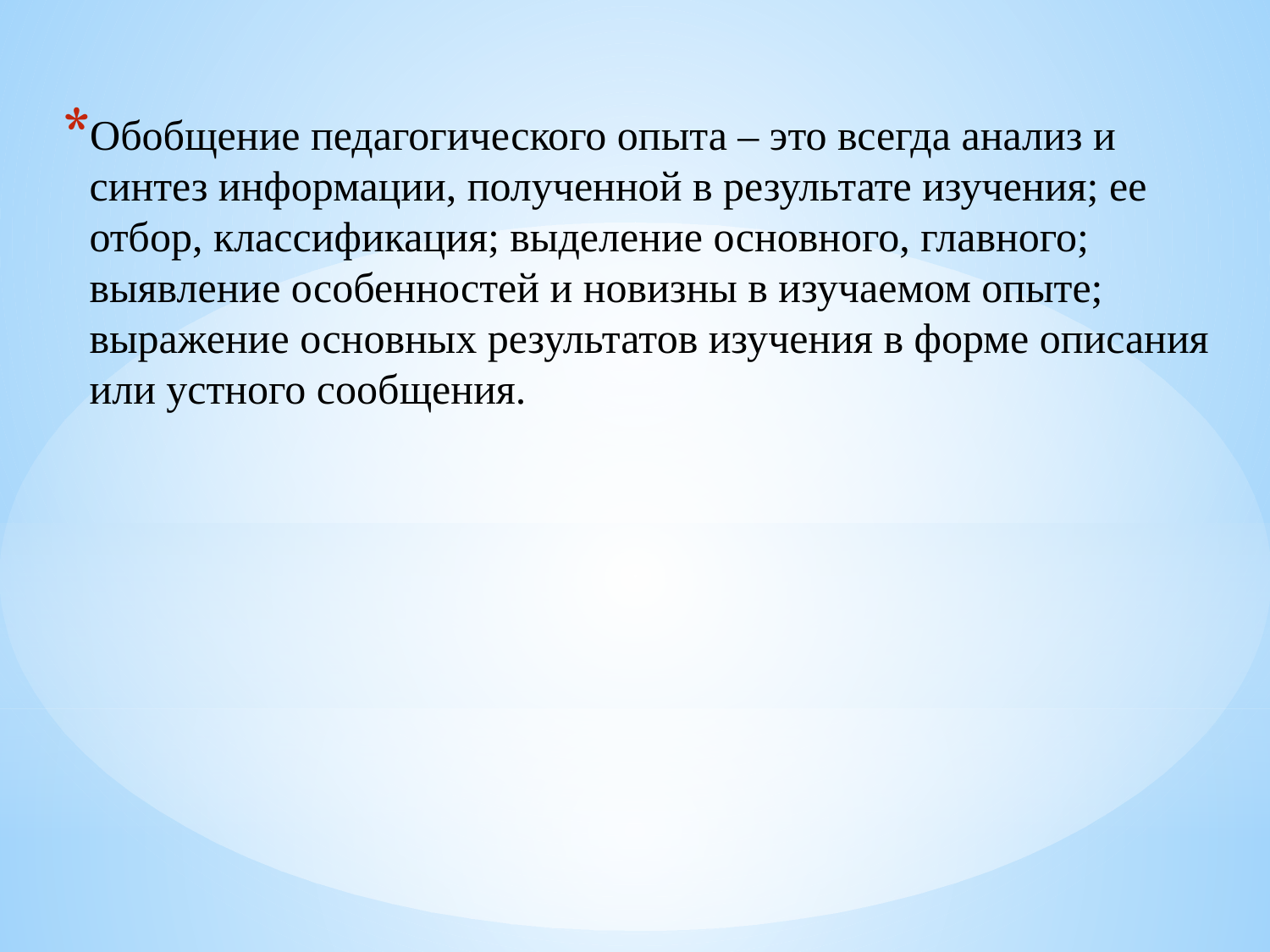

Обобщение педагогического опыта – это всегда анализ и синтез информации, полученной в результате изучения; ее отбор, классификация; выделение основного, главного; выявление особенностей и новизны в изучаемом опыте; выражение основных результатов изучения в форме описания или устного сообщения.